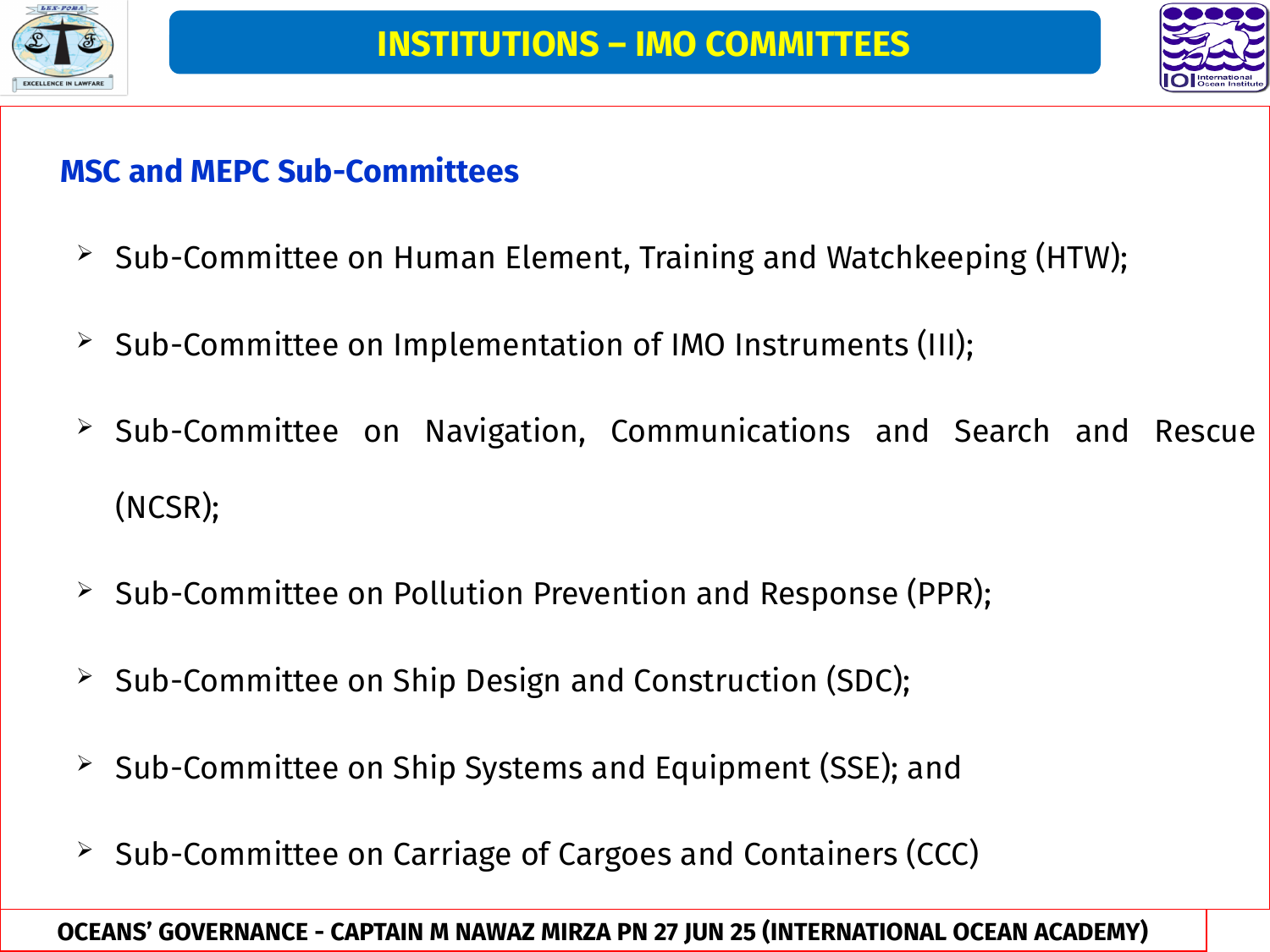

INSTITUTIONS – IMO COMMITTEES
	MSC and MEPC Sub-Committees
Sub-Committee on Human Element, Training and Watchkeeping (HTW);
Sub-Committee on Implementation of IMO Instruments (III);
Sub-Committee on Navigation, Communications and Search and Rescue (NCSR);
Sub-Committee on Pollution Prevention and Response (PPR);
Sub-Committee on Ship Design and Construction (SDC);
Sub-Committee on Ship Systems and Equipment (SSE); and
Sub-Committee on Carriage of Cargoes and Containers (CCC)